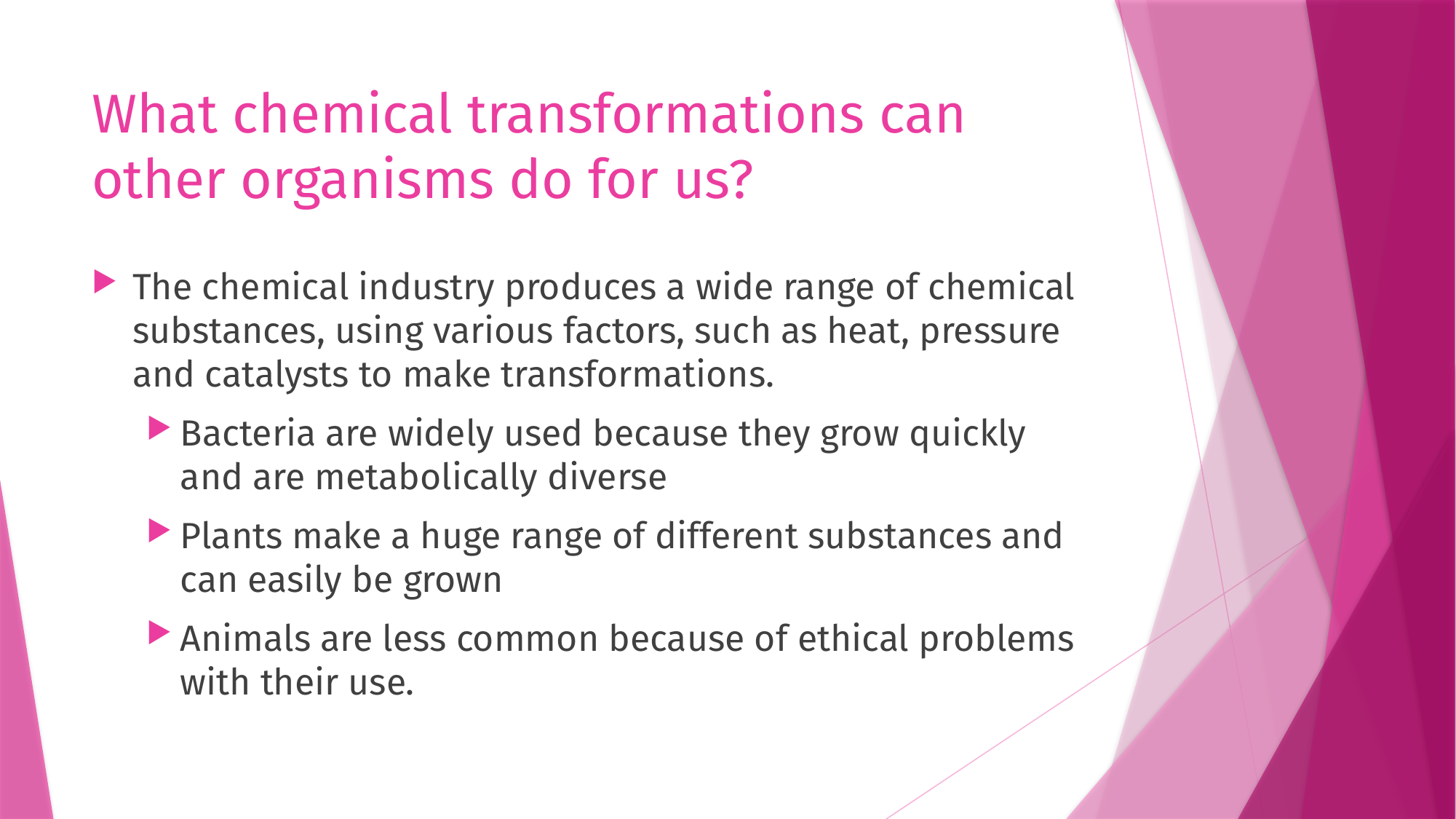

# What chemical transformations can other organisms do for us?
The chemical industry produces a wide range of chemical substances, using various factors, such as heat, pressure and catalysts to make transformations.
Bacteria are widely used because they grow quickly and are metabolically diverse
Plants make a huge range of different substances and can easily be grown
Animals are less common because of ethical problems with their use.